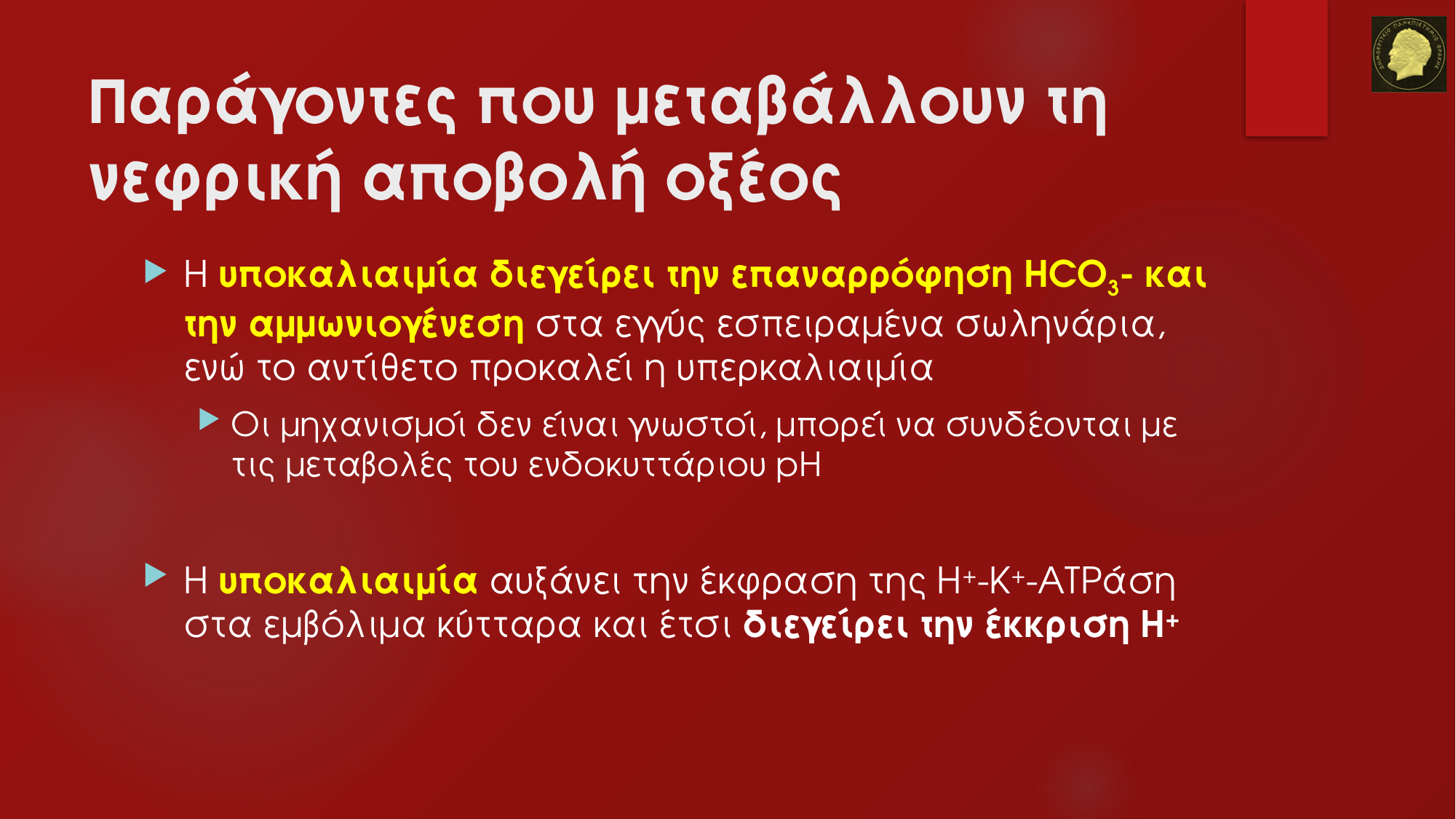

# Παράγοντες που μεταβάλλουν τη νεφρική αποβολή οξέος
Η υποκαλιαιμία διεγείρει την επαναρρόφηση HCO3- και την αμμωνιογένεση στα εγγύς εσπειραμένα σωληνάρια, ενώ το αντίθετο προκαλεί η υπερκαλιαιμία
Οι μηχανισμοί δεν είναι γνωστοί, μπορεί να συνδέονται με τις μεταβολές του ενδοκυττάριου pH

H υποκαλιαιμία αυξάνει την έκφραση της Η+-Κ+-ΑΤPάση στα εμβόλιμα κύτταρα και έτσι διεγείρει την έκκριση Η+